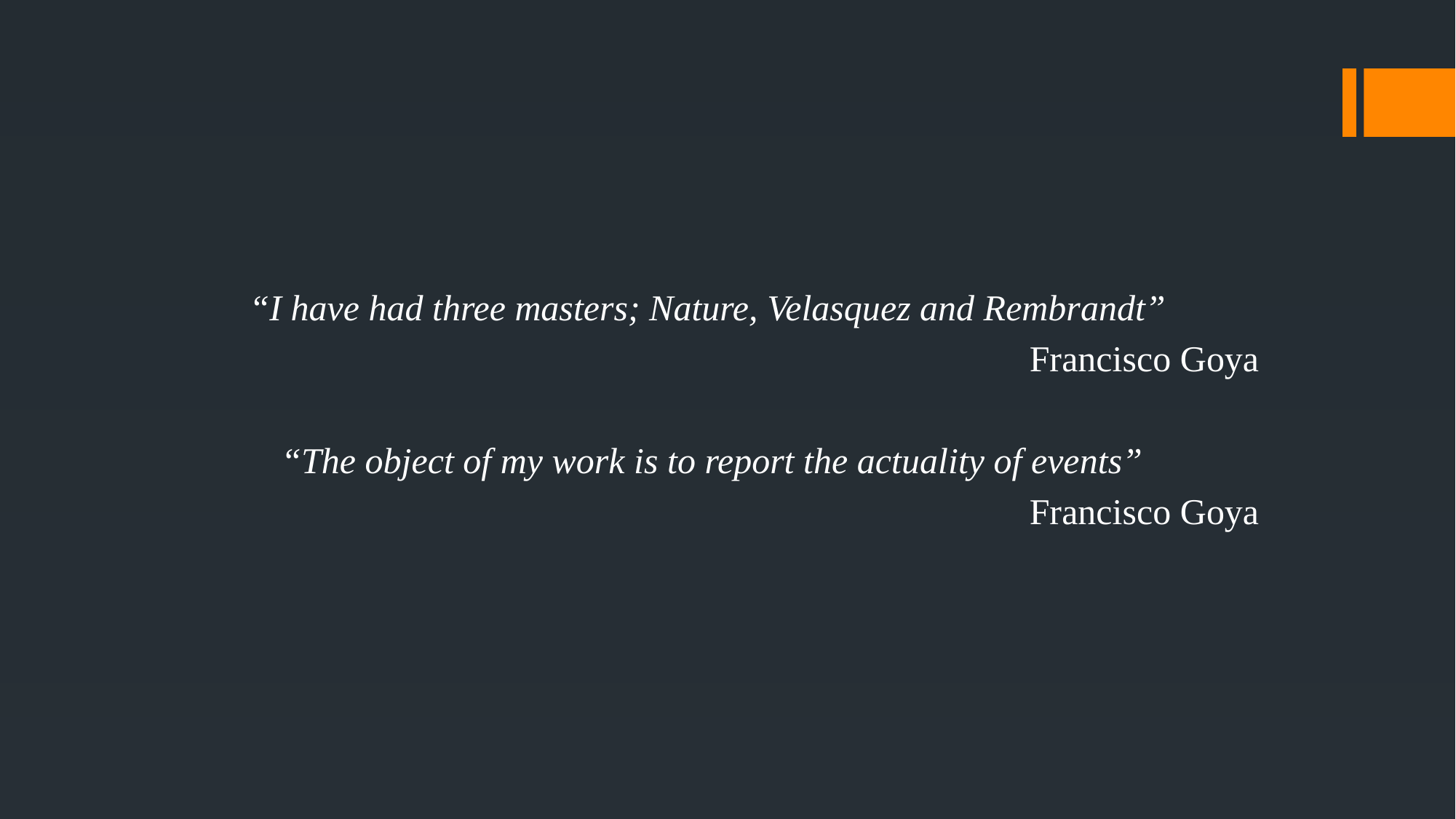

“I have had three masters; Nature, Velasquez and Rembrandt”
                                                                                               Francisco Goya

“The object of my work is to report the actuality of events”
                                                                                               Francisco Goya